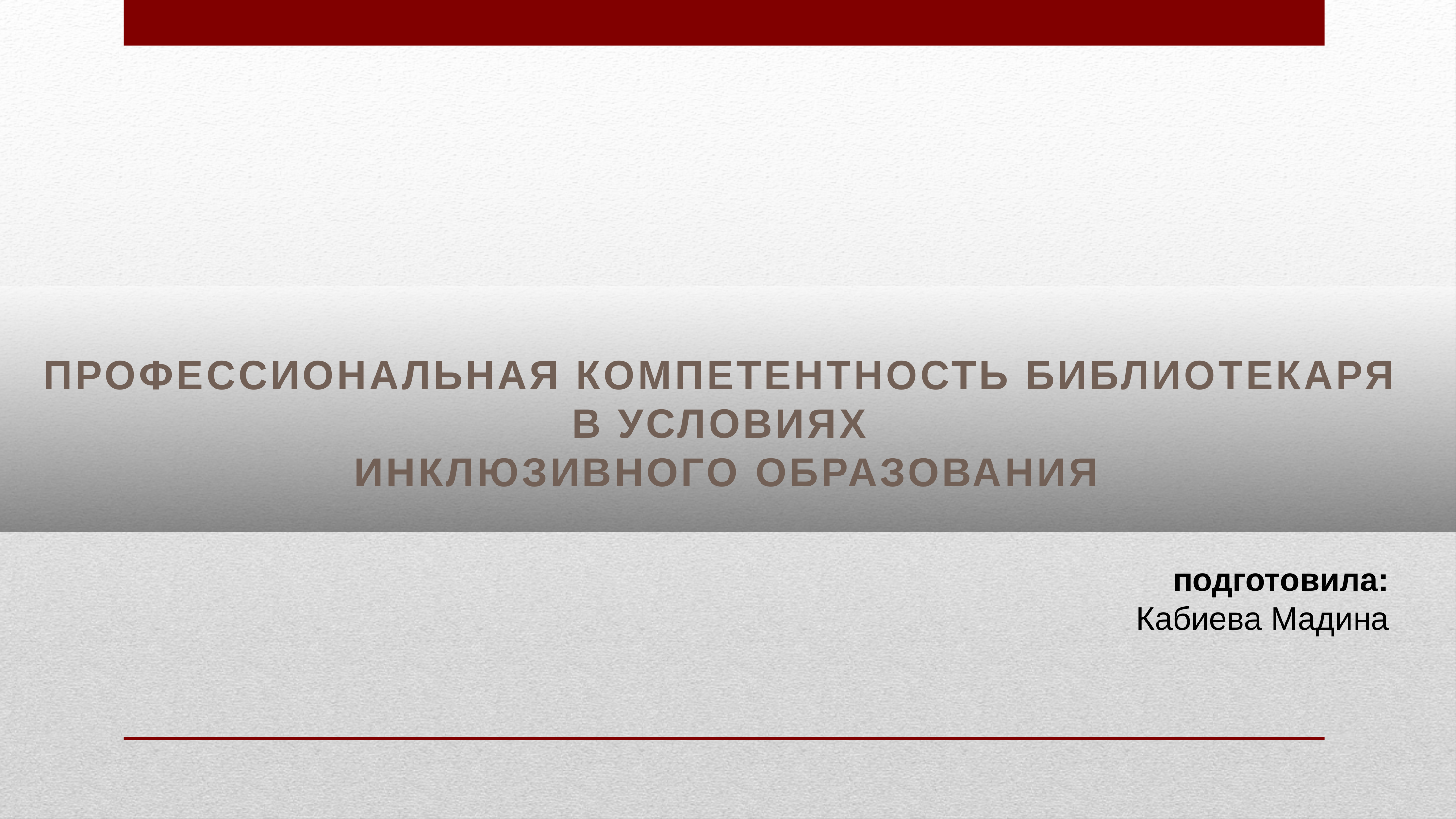

# ПРОФЕССИОНАЛЬНАЯ КОМПЕТЕНТНОСТЬ БИБЛИОТЕКАРЯ В УСЛОВИЯХ ИНКЛЮЗИВНОГО ОБРАЗОВАНИЯ
подготовила:
Кабиева Мадина